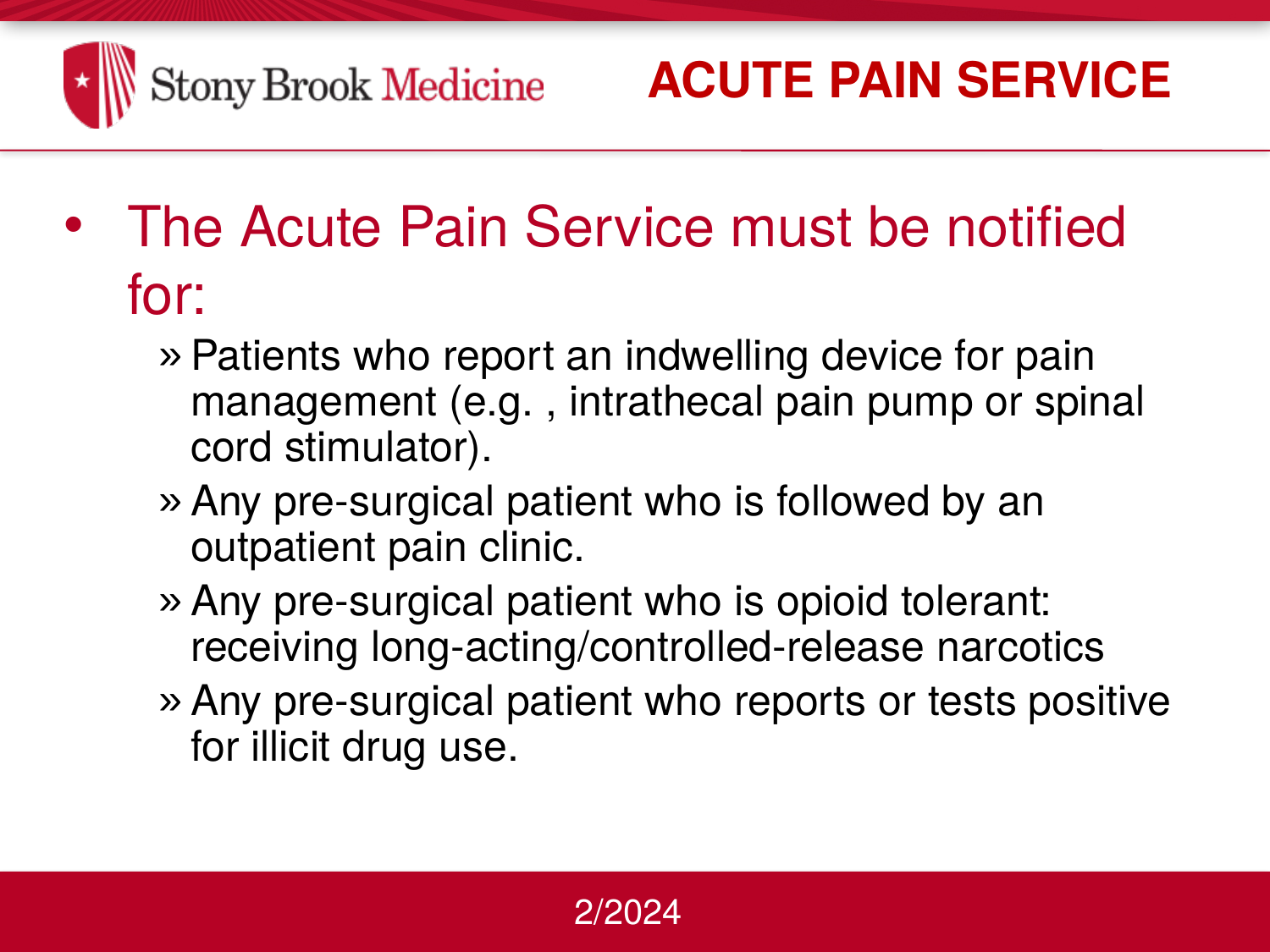

Acute Pain Service
The Acute Pain Service must be notified for:
Patients who report an indwelling device for pain management (e.g. , intrathecal pain pump or spinal cord stimulator).
Any pre-surgical patient who is followed by an outpatient pain clinic.
Any pre-surgical patient who is opioid tolerant:  receiving long-acting/controlled-release narcotics
Any pre-surgical patient who reports or tests positive for illicit drug use.

2/2024